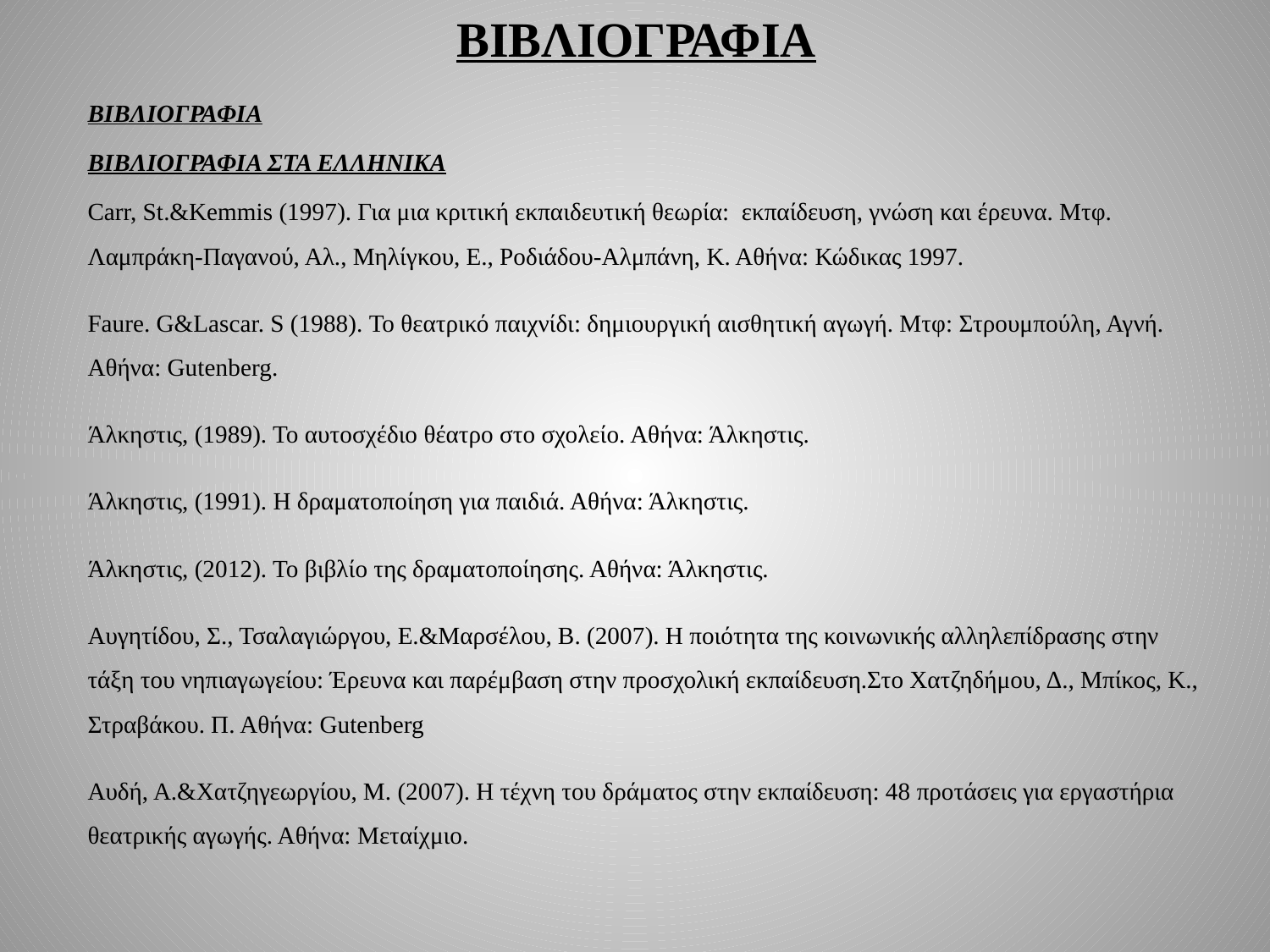

# ΒΙΒΛΙΟΓΡΑΦΙΑ
ΒΙΒΛΙΟΓΡΑΦΙΑ
ΒΙΒΛΙΟΓΡΑΦΙΑ ΣΤΑ ΕΛΛΗΝΙΚΑ
Carr, St.&Kemmis (1997). Για μια κριτική εκπαιδευτική θεωρία:  εκπαίδευση, γνώση και έρευνα. Μτφ. Λαμπράκη-Παγανού, Αλ., Μηλίγκου, Ε., Ροδιάδου-Αλμπάνη, Κ. Αθήνα: Κώδικας 1997.
Faure. G&Lascar. S (1988). Το θεατρικό παιχνίδι: δημιουργική αισθητική αγωγή. Μτφ: Στρουμπούλη, Αγνή. Αθήνα: Gutenberg.
Άλκηστις, (1989). Το αυτοσχέδιο θέατρο στο σχολείο. Αθήνα: Άλκηστις.
Άλκηστις, (1991). Η δραματοποίηση για παιδιά. Αθήνα: Άλκηστις.
Άλκηστις, (2012). Το βιβλίο της δραματοποίησης. Αθήνα: Άλκηστις.
Αυγητίδου, Σ., Τσαλαγιώργου, Ε.&Μαρσέλου, Β. (2007). Η ποιότητα της κοινωνικής αλληλεπίδρασης στην τάξη του νηπιαγωγείου: Έρευνα και παρέμβαση στην προσχολική εκπαίδευση.Στο Χατζηδήμου, Δ., Μπίκος, Κ., Στραβάκου. Π. Αθήνα: Gutenberg
Αυδή, Α.&Χατζηγεωργίου, Μ. (2007). Η τέχνη του δράματος στην εκπαίδευση: 48 προτάσεις για εργαστήρια θεατρικής αγωγής. Αθήνα: Μεταίχμιο.